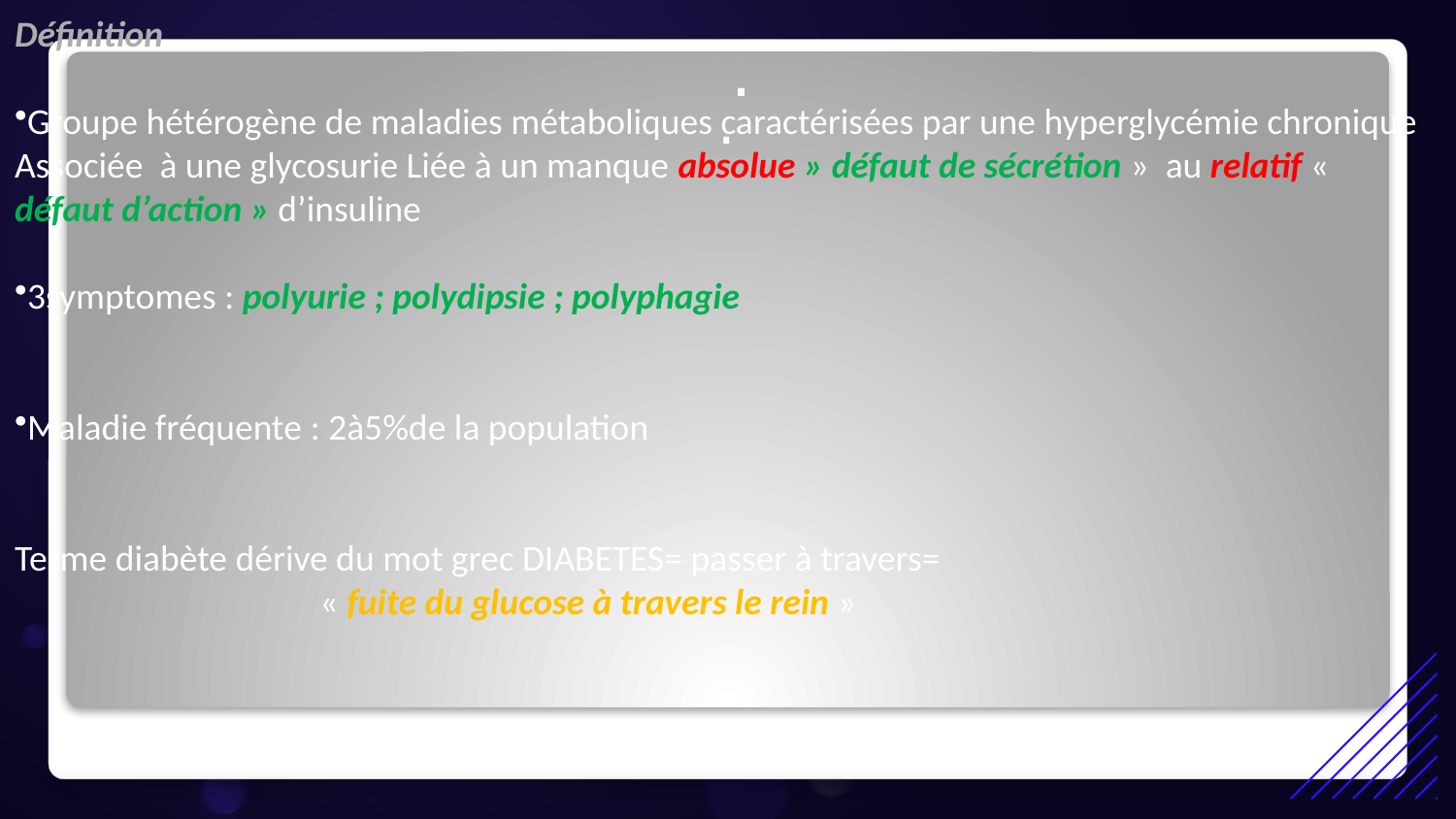

.
Définition

Groupe hétérogène de maladies métaboliques caractérisées par une hyperglycémie chronique Associée  à une glycosurie Liée à un manque absolue » défaut de sécrétion »  au relatif «  défaut d’action » d’insuline

3symptomes : polyurie ; polydipsie ; polyphagie

Maladie fréquente : 2à5%de la population

Terme diabète dérive du mot grec DIABETES= passer à travers=
                                     « fuite du glucose à travers le rein »
.